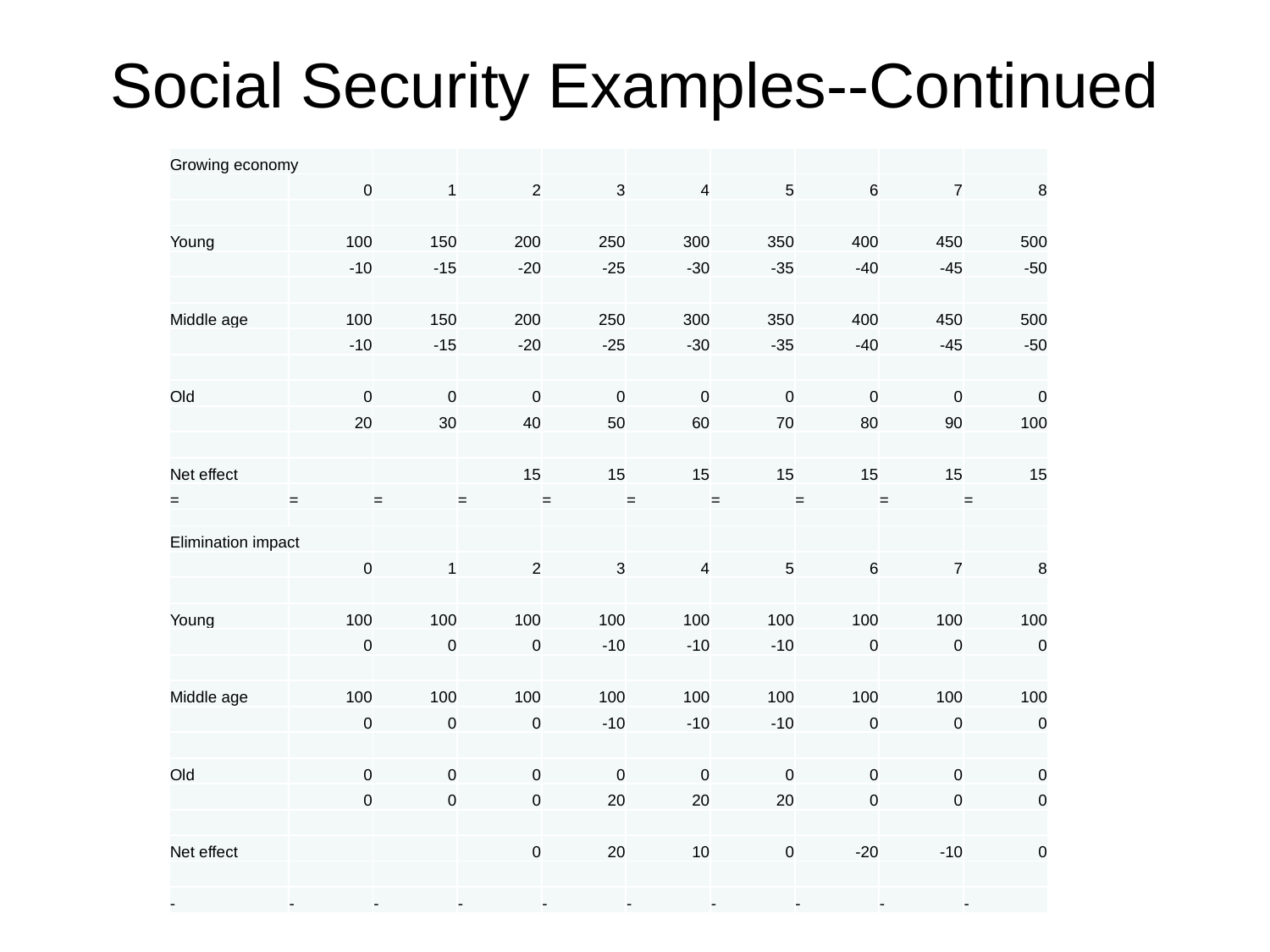

# Social Security Examples--Continued
| Growing economy |  |  |  |  |  |  |  |  |  |
| --- | --- | --- | --- | --- | --- | --- | --- | --- | --- |
|  | 0 | 1 | 2 | 3 | 4 | 5 | 6 | 7 | 8 |
|  |  |  |  |  |  |  |  |  |  |
| Young | 100 | 150 | 200 | 250 | 300 | 350 | 400 | 450 | 500 |
|  | -10 | -15 | -20 | -25 | -30 | -35 | -40 | -45 | -50 |
|  |  |  |  |  |  |  |  |  |  |
| Middle age | 100 | 150 | 200 | 250 | 300 | 350 | 400 | 450 | 500 |
|  | -10 | -15 | -20 | -25 | -30 | -35 | -40 | -45 | -50 |
|  |  |  |  |  |  |  |  |  |  |
| Old | 0 | 0 | 0 | 0 | 0 | 0 | 0 | 0 | 0 |
|  | 20 | 30 | 40 | 50 | 60 | 70 | 80 | 90 | 100 |
|  |  |  |  |  |  |  |  |  |  |
| Net effect |  |  | 15 | 15 | 15 | 15 | 15 | 15 | 15 |
| = | = | = | = | = | = | = | = | = | = |
|  |  |  |  |  |  |  |  |  |  |
| Elimination impact |  |  |  |  |  |  |  |  |  |
|  | 0 | 1 | 2 | 3 | 4 | 5 | 6 | 7 | 8 |
|  |  |  |  |  |  |  |  |  |  |
| Young | 100 | 100 | 100 | 100 | 100 | 100 | 100 | 100 | 100 |
|  | 0 | 0 | 0 | -10 | -10 | -10 | 0 | 0 | 0 |
|  |  |  |  |  |  |  |  |  |  |
| Middle age | 100 | 100 | 100 | 100 | 100 | 100 | 100 | 100 | 100 |
|  | 0 | 0 | 0 | -10 | -10 | -10 | 0 | 0 | 0 |
|  |  |  |  |  |  |  |  |  |  |
| Old | 0 | 0 | 0 | 0 | 0 | 0 | 0 | 0 | 0 |
|  | 0 | 0 | 0 | 20 | 20 | 20 | 0 | 0 | 0 |
|  |  |  |  |  |  |  |  |  |  |
| Net effect |  |  | 0 | 20 | 10 | 0 | -20 | -10 | 0 |
|  |  |  |  |  |  |  |  |  |  |
| - | - | - | - | - | - | - | - | - | - |